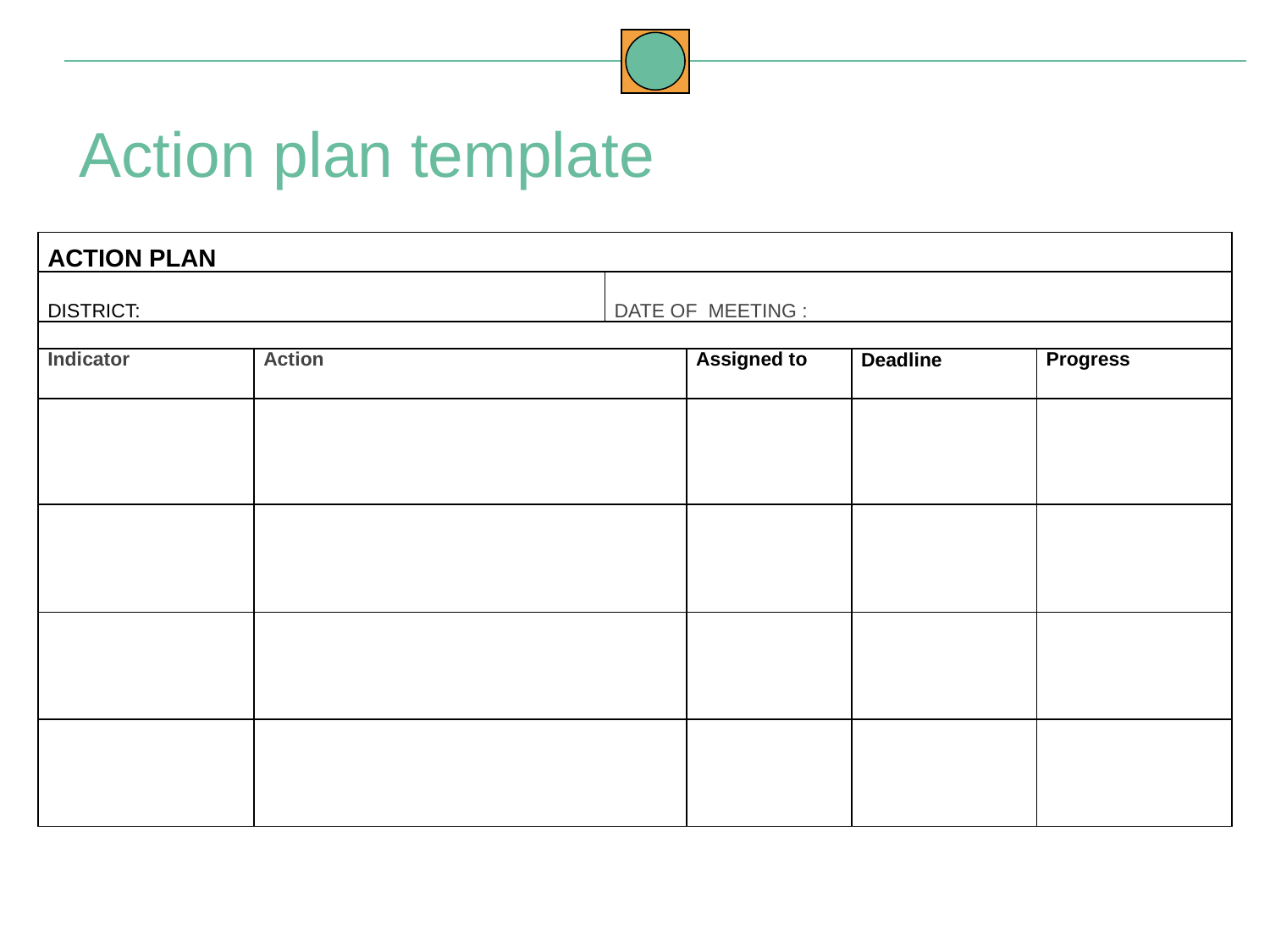

Action plan template
| ACTION PLAN |  |  |  |  |  |
| --- | --- | --- | --- | --- | --- |
| DISTRICT: |  | DATE OF MEETING : |  |  |  |
|  |  |  |  |  |  |
| Indicator | Action | Assigned to | Assigned to | Deadline | Progress |
|  |  |  |  |  |  |
|  |  |  |  |  |  |
|  |  |  |  |  |  |
|  |  |  |  |  |  |